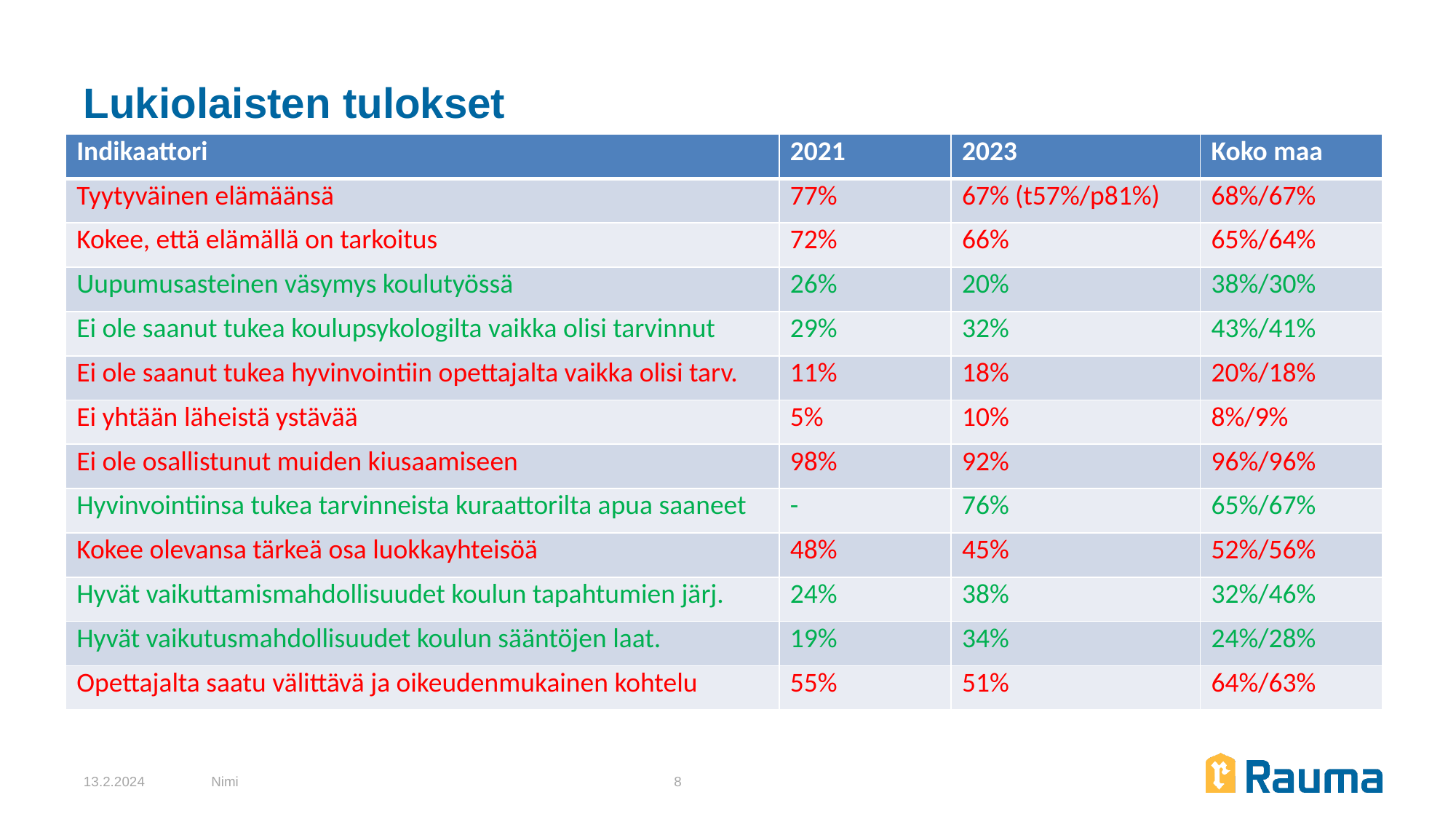

# Lukiolaisten tulokset
| Indikaattori | 2021 | 2023 | Koko maa |
| --- | --- | --- | --- |
| Tyytyväinen elämäänsä | 77% | 67% (t57%/p81%) | 68%/67% |
| Kokee, että elämällä on tarkoitus | 72% | 66% | 65%/64% |
| Uupumusasteinen väsymys koulutyössä | 26% | 20% | 38%/30% |
| Ei ole saanut tukea koulupsykologilta vaikka olisi tarvinnut | 29% | 32% | 43%/41% |
| Ei ole saanut tukea hyvinvointiin opettajalta vaikka olisi tarv. | 11% | 18% | 20%/18% |
| Ei yhtään läheistä ystävää | 5% | 10% | 8%/9% |
| Ei ole osallistunut muiden kiusaamiseen | 98% | 92% | 96%/96% |
| Hyvinvointiinsa tukea tarvinneista kuraattorilta apua saaneet | - | 76% | 65%/67% |
| Kokee olevansa tärkeä osa luokkayhteisöä | 48% | 45% | 52%/56% |
| Hyvät vaikuttamismahdollisuudet koulun tapahtumien järj. | 24% | 38% | 32%/46% |
| Hyvät vaikutusmahdollisuudet koulun sääntöjen laat. | 19% | 34% | 24%/28% |
| Opettajalta saatu välittävä ja oikeudenmukainen kohtelu | 55% | 51% | 64%/63% |
13.2.2024
Nimi
8